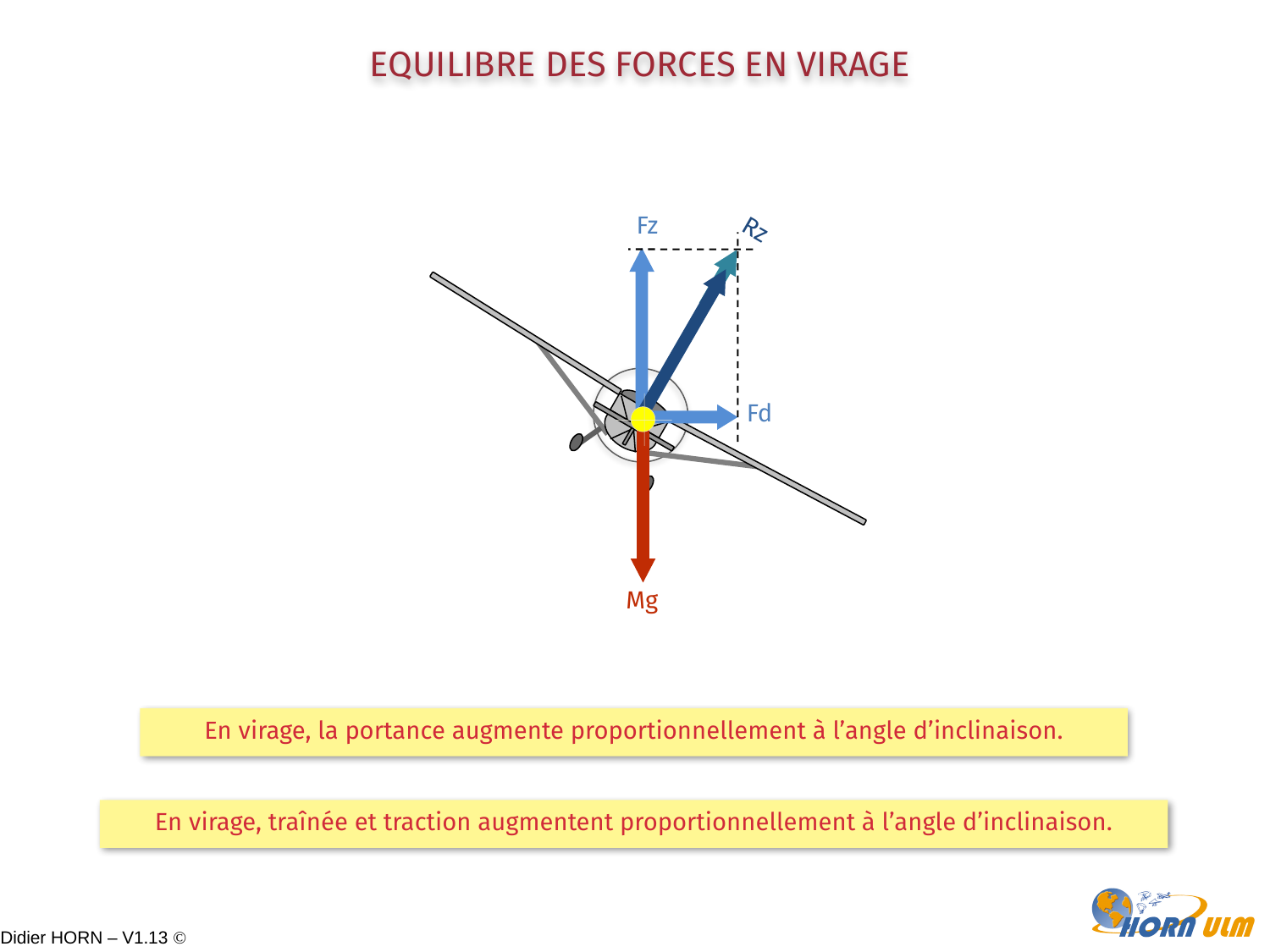

Equilibre des forces en virage
Rz

Fz

Fd

Mg
En virage, la portance augmente proportionnellement à l’angle d’inclinaison.
En virage, traînée et traction augmentent proportionnellement à l’angle d’inclinaison.